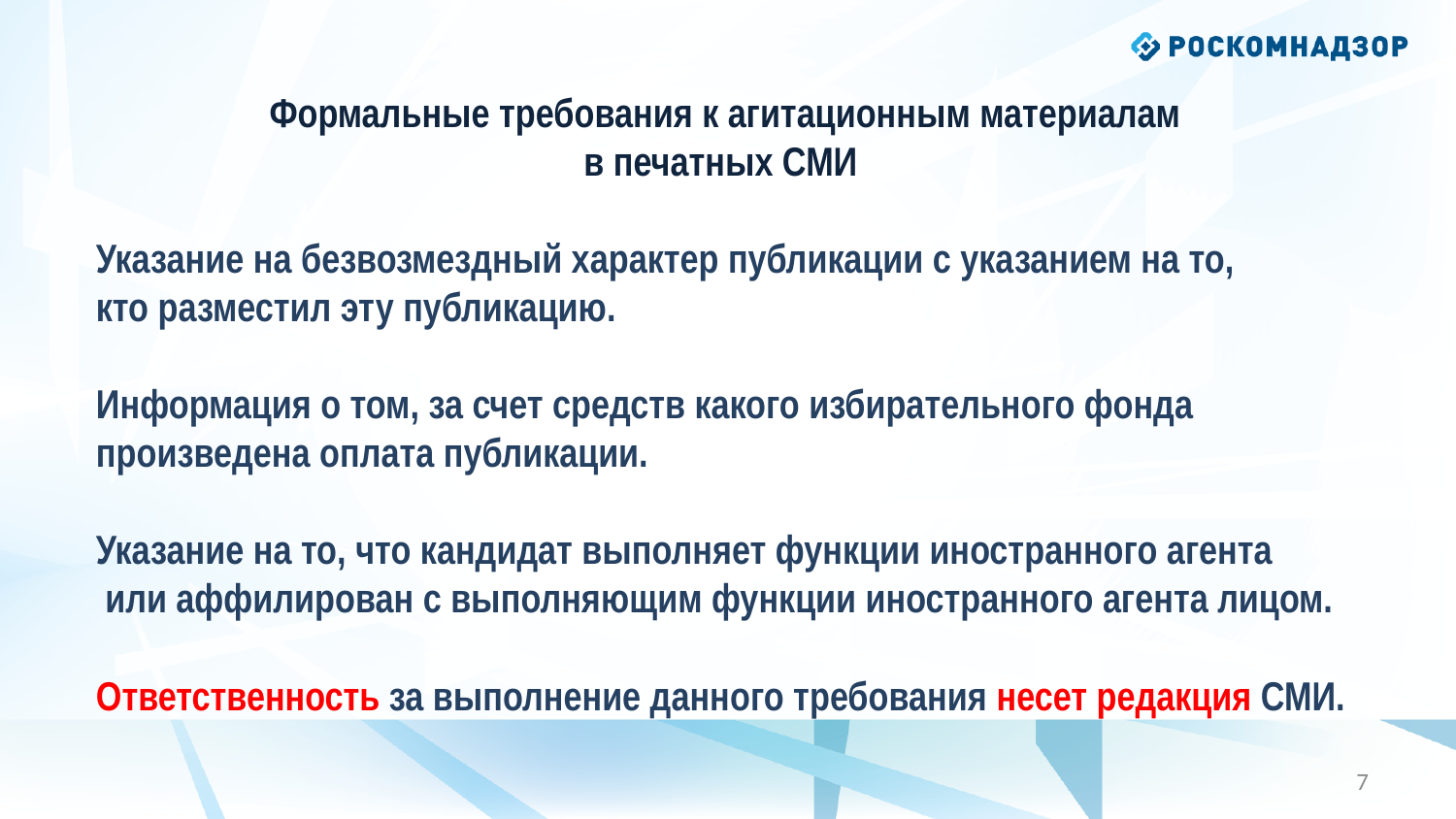

Формальные требования к агитационным материалам
в печатных СМИ

Указание на безвозмездный характер публикации с указанием на то,
кто разместил эту публикацию.

Информация о том, за счет средств какого избирательного фонда
произведена оплата публикации.

Указание на то, что кандидат выполняет функции иностранного агента
 или аффилирован с выполняющим функции иностранного агента лицом.

Ответственность за выполнение данного требования несет редакция СМИ.

7